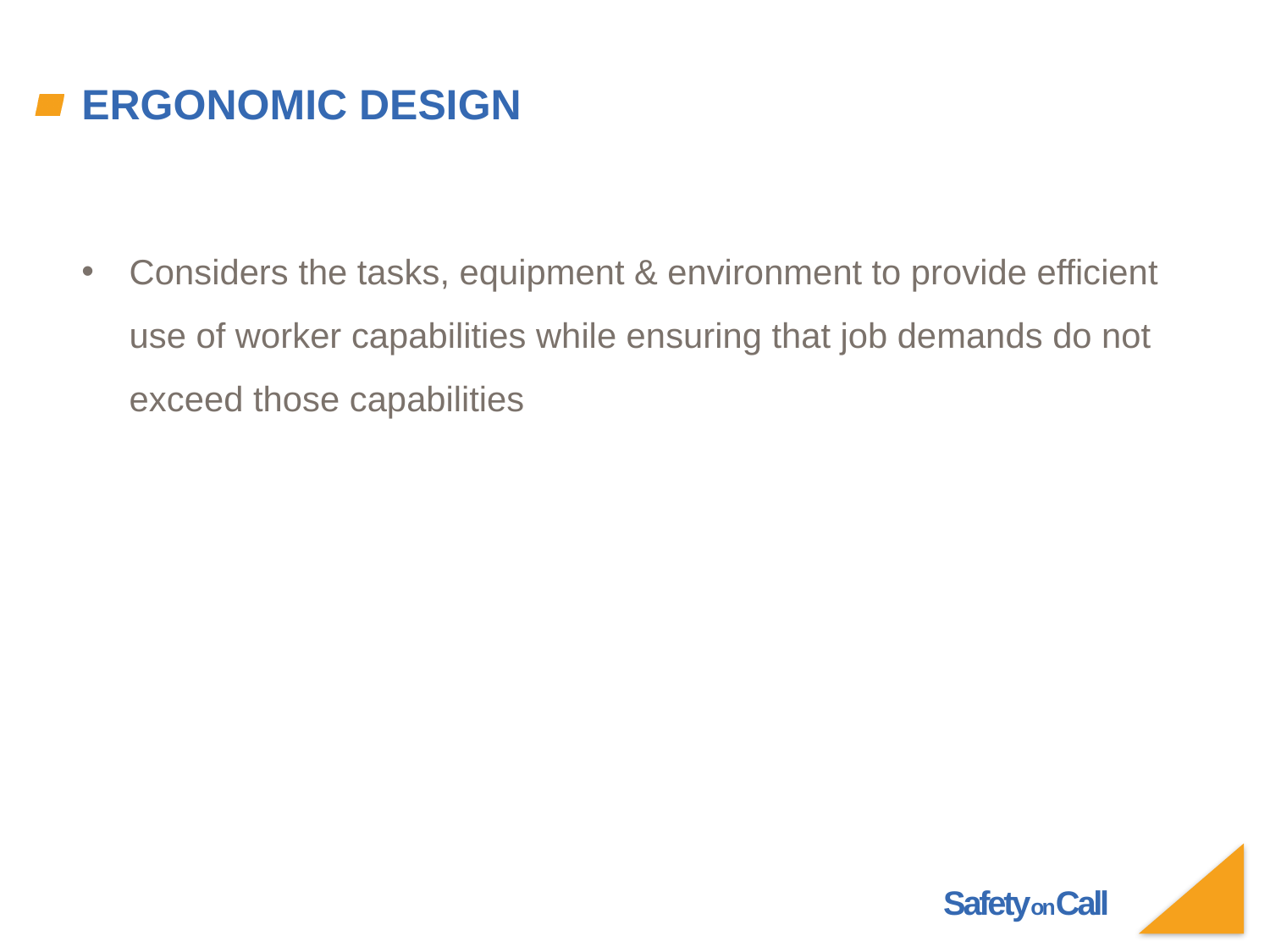

# Ergonomic Design
Considers the tasks, equipment & environment to provide efficient use of worker capabilities while ensuring that job demands do not exceed those capabilities